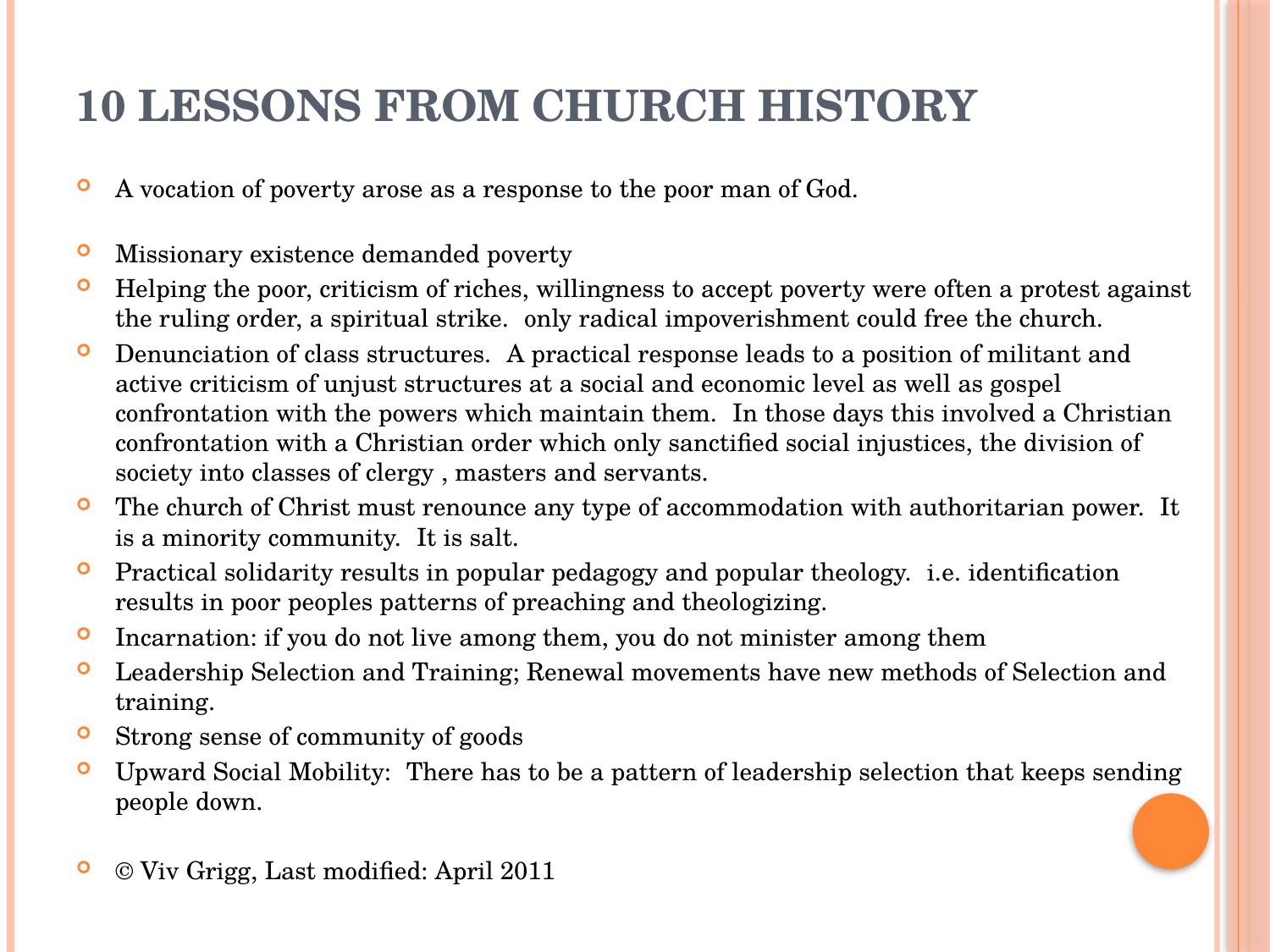

# 10 Lessons from Church History

A vocation of poverty arose as a response to the poor man of God.
Missionary existence demanded poverty
Helping the poor, criticism of riches, willingness to accept poverty were often a protest against the ruling order, a spiritual strike.  only radical impoverishment could free the church.
Denunciation of class structures.  A practical response leads to a position of militant and active criticism of unjust structures at a social and economic level as well as gospel confrontation with the powers which maintain them.  In those days this involved a Christian confrontation with a Christian order which only sanctified social injustices, the division of society into classes of clergy , masters and servants.
The church of Christ must renounce any type of accommodation with authoritarian power.  It is a minority community.  It is salt.
Practical solidarity results in popular pedagogy and popular theology.  i.e. identification results in poor peoples patterns of preaching and theologizing.
Incarnation: if you do not live among them, you do not minister among them
Leadership Selection and Training; Renewal movements have new methods of Selection and training.
Strong sense of community of goods
Upward Social Mobility:  There has to be a pattern of leadership selection that keeps sending people down.

© Viv Grigg, Last modified: April 2011